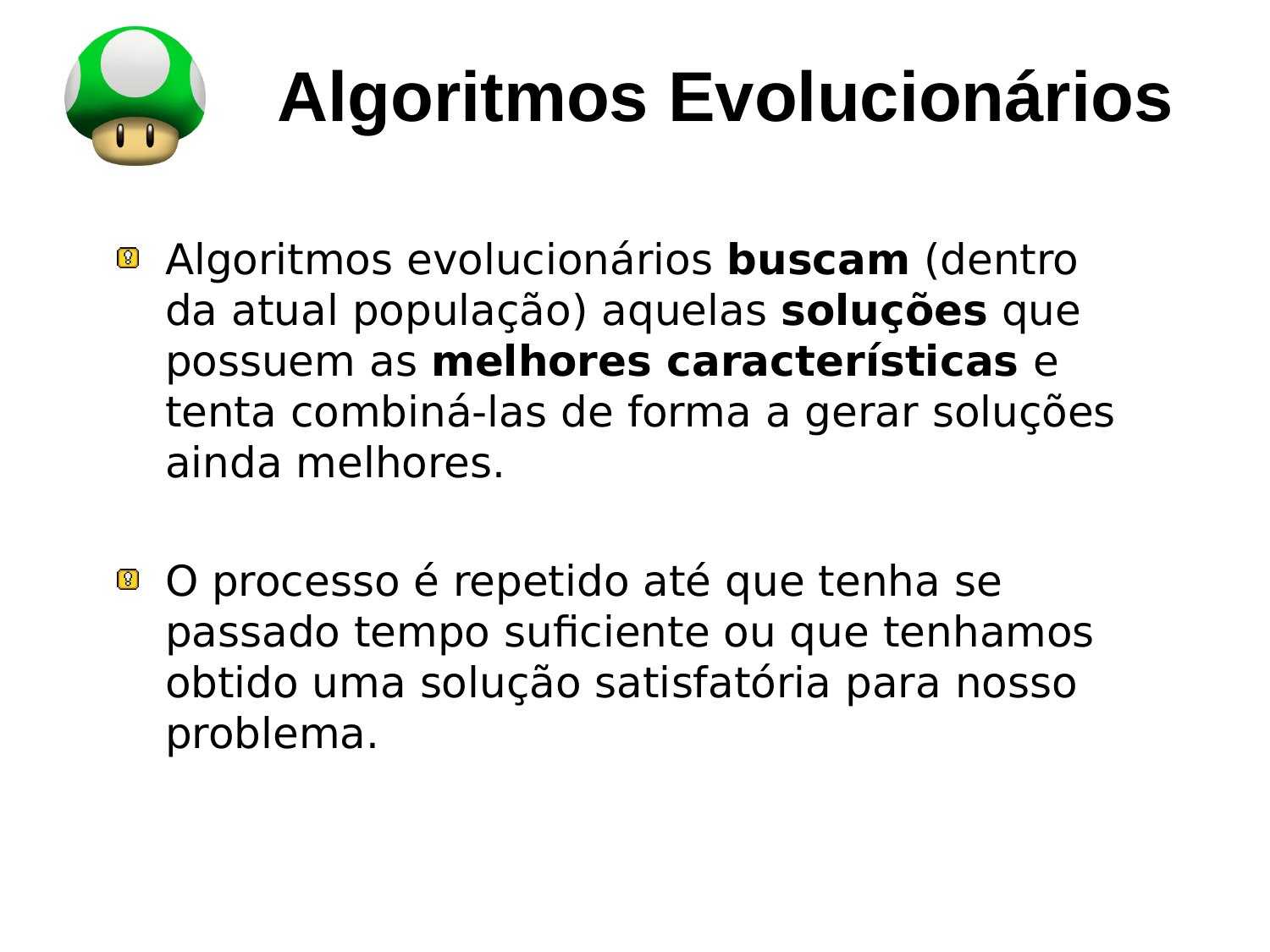

# Algoritmos Evolucionários
Algoritmos evolucionários buscam (dentro da atual população) aquelas soluções que possuem as melhores características e tenta combiná-las de forma a gerar soluções ainda melhores.

O processo é repetido até que tenha se passado tempo suficiente ou que tenhamos obtido uma solução satisfatória para nosso problema.